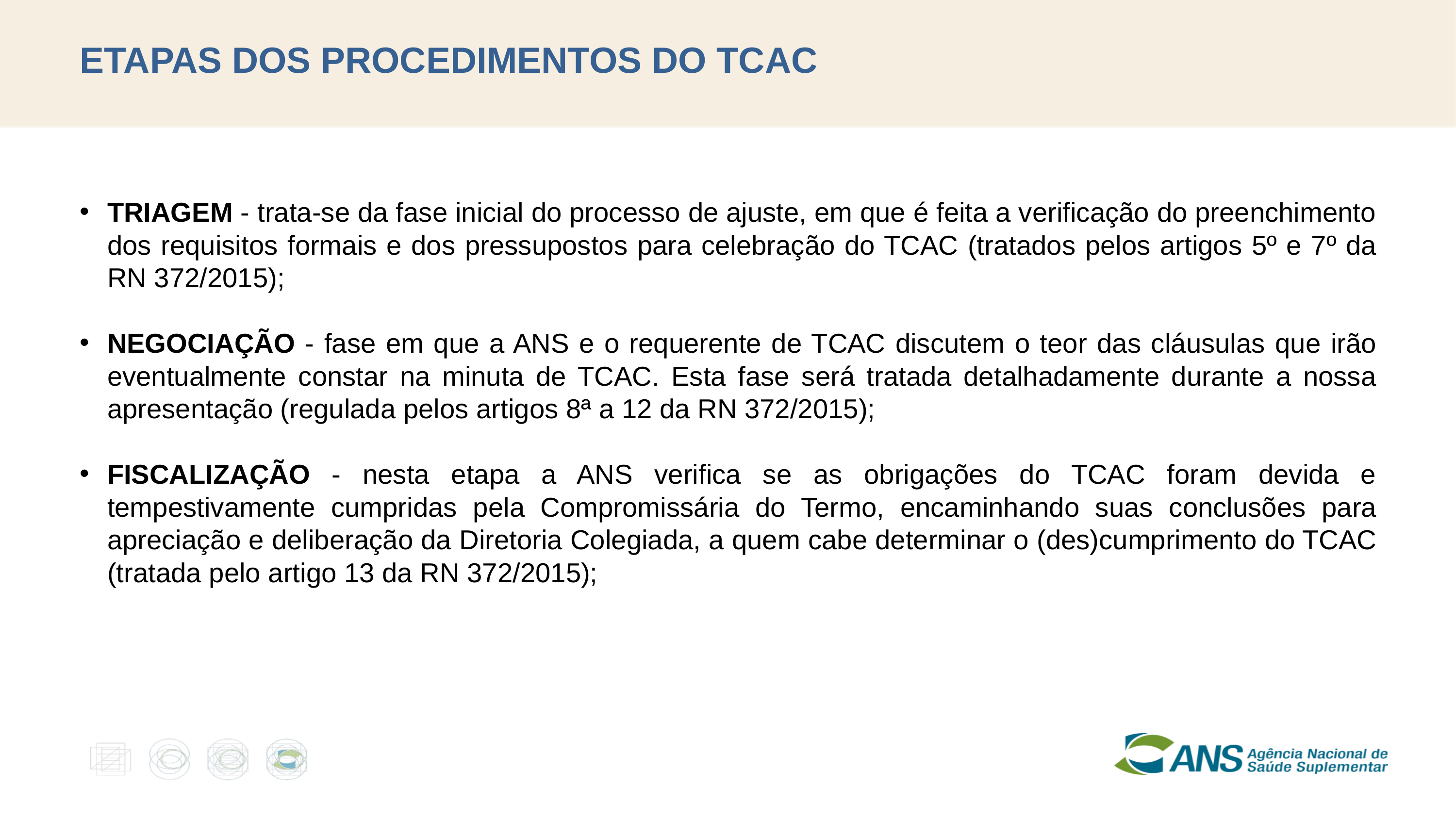

# ETAPAS DOS PROCEDIMENTOS DO TCAC
TRIAGEM - trata-se da fase inicial do processo de ajuste, em que é feita a verificação do preenchimento dos requisitos formais e dos pressupostos para celebração do TCAC (tratados pelos artigos 5º e 7º da RN 372/2015);

NEGOCIAÇÃO - fase em que a ANS e o requerente de TCAC discutem o teor das cláusulas que irão eventualmente constar na minuta de TCAC. Esta fase será tratada detalhadamente durante a nossa apresentação (regulada pelos artigos 8ª a 12 da RN 372/2015);

FISCALIZAÇÃO - nesta etapa a ANS verifica se as obrigações do TCAC foram devida e tempestivamente cumpridas pela Compromissária do Termo, encaminhando suas conclusões para apreciação e deliberação da Diretoria Colegiada, a quem cabe determinar o (des)cumprimento do TCAC (tratada pelo artigo 13 da RN 372/2015);